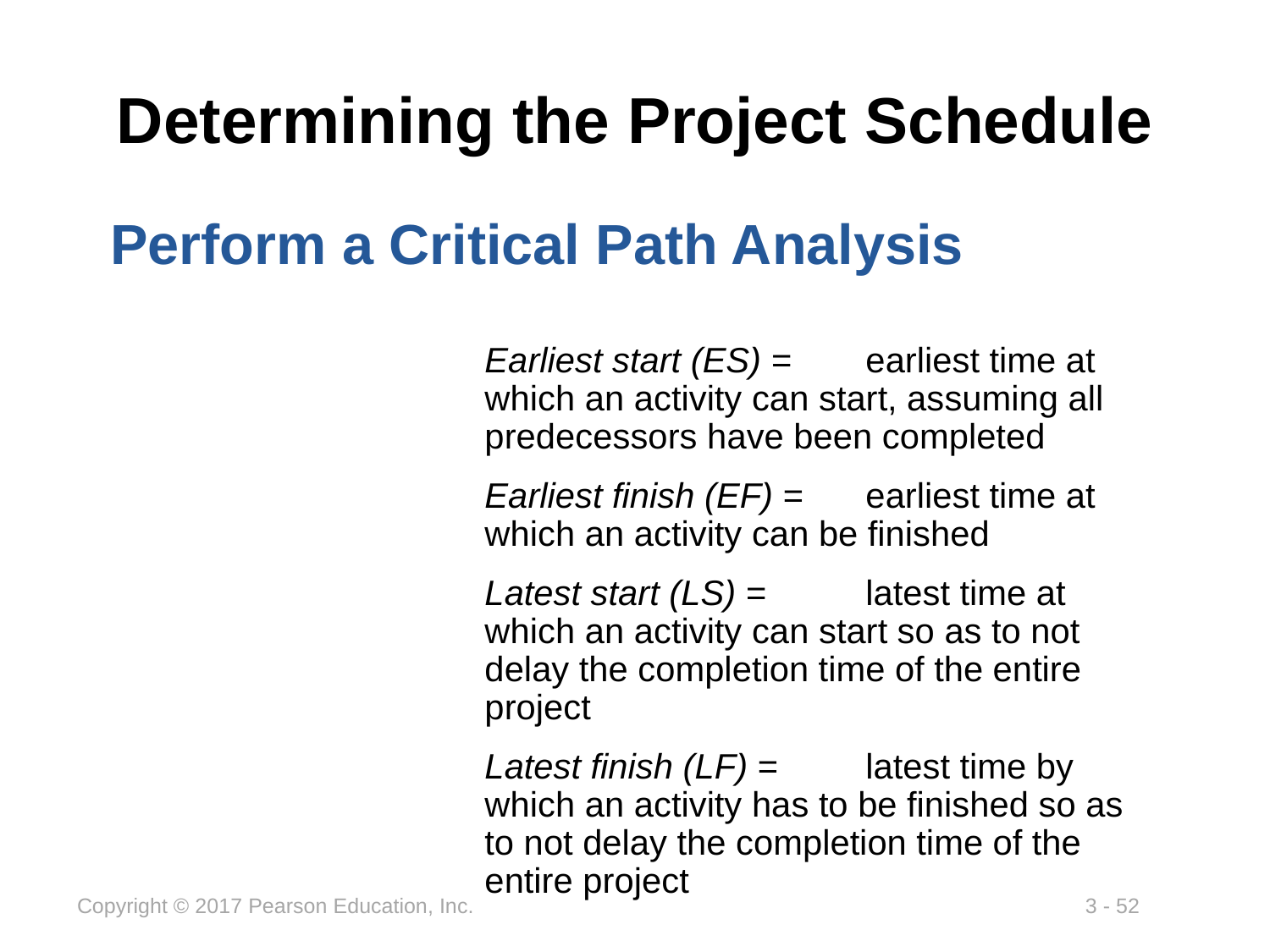

# Determining the Project Schedule
Perform a Critical Path Analysis
	Earliest start (ES) =	earliest time at which an activity can start, assuming all predecessors have been completed
	Earliest finish (EF) =	earliest time at which an activity can be finished
	Latest start (LS) =	latest time at which an activity can start so as to not delay the completion time of the entire project
	Latest finish (LF) =	latest time by which an activity has to be finished so as to not delay the completion time of the entire project